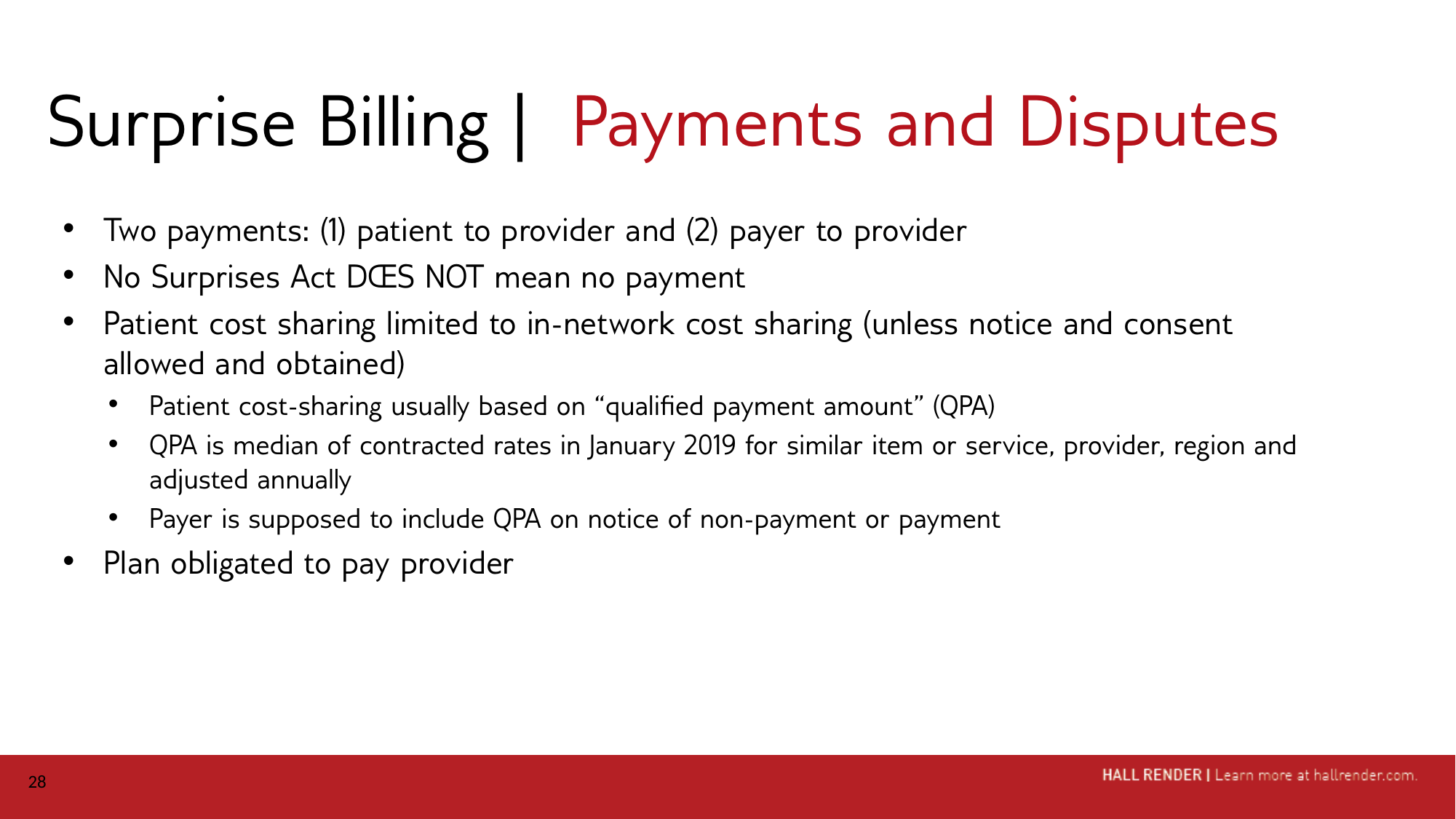

# Surprise Billing |  Payments and Disputes
Two payments: (1) patient to provider and (2) payer to provider
No Surprises Act DOES NOT mean no payment
Patient cost sharing limited to in-network cost sharing (unless notice and consent allowed and obtained)
Patient cost-sharing usually based on “qualified payment amount” (QPA)
QPA is median of contracted rates in January 2019 for similar item or service, provider, region and adjusted annually
Payer is supposed to include QPA on notice of non-payment or payment
Plan obligated to pay provider
28